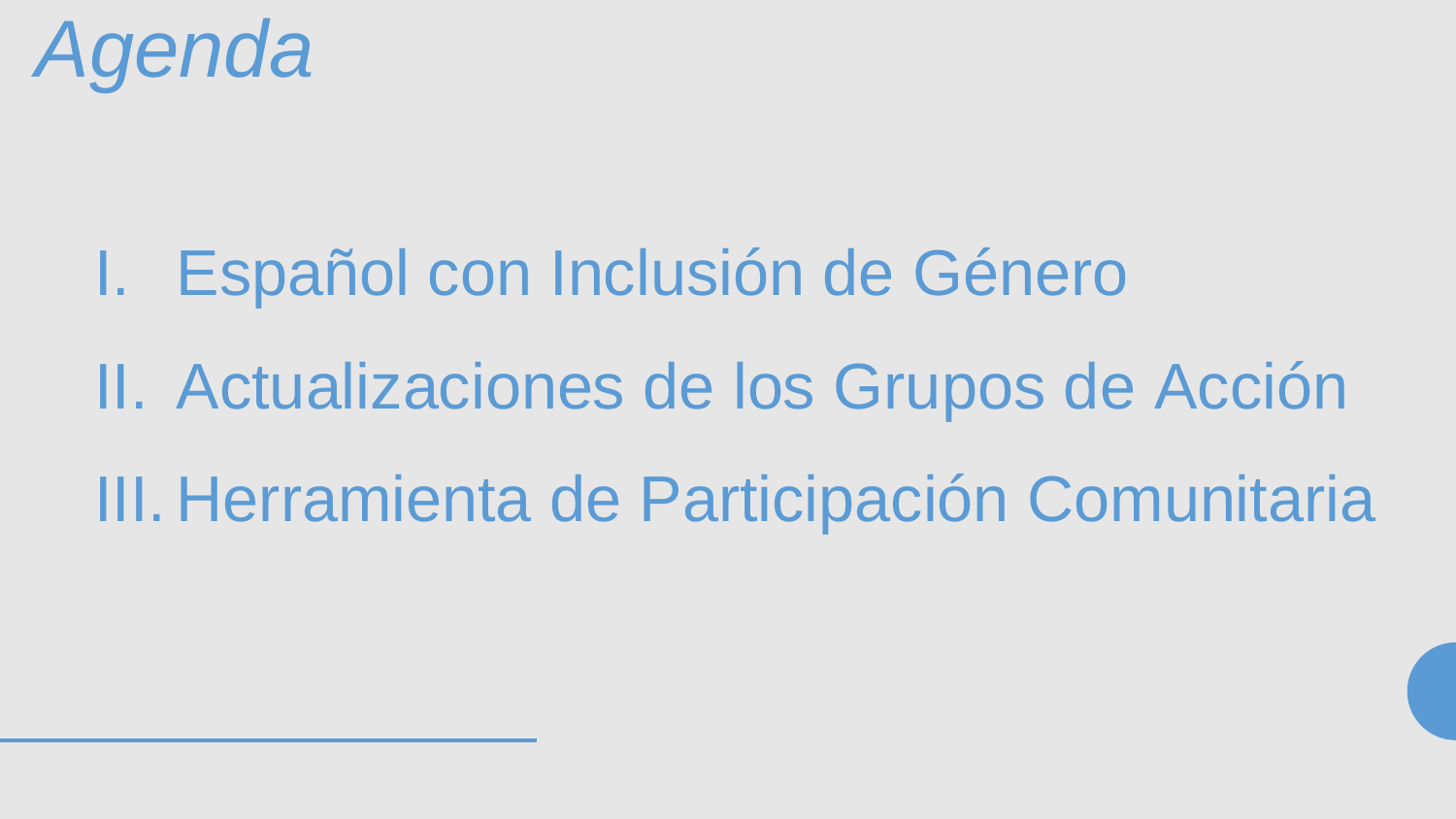

Agenda
Español con Inclusión de Género
Actualizaciones de los Grupos de Acción
Herramienta de Participación Comunitaria